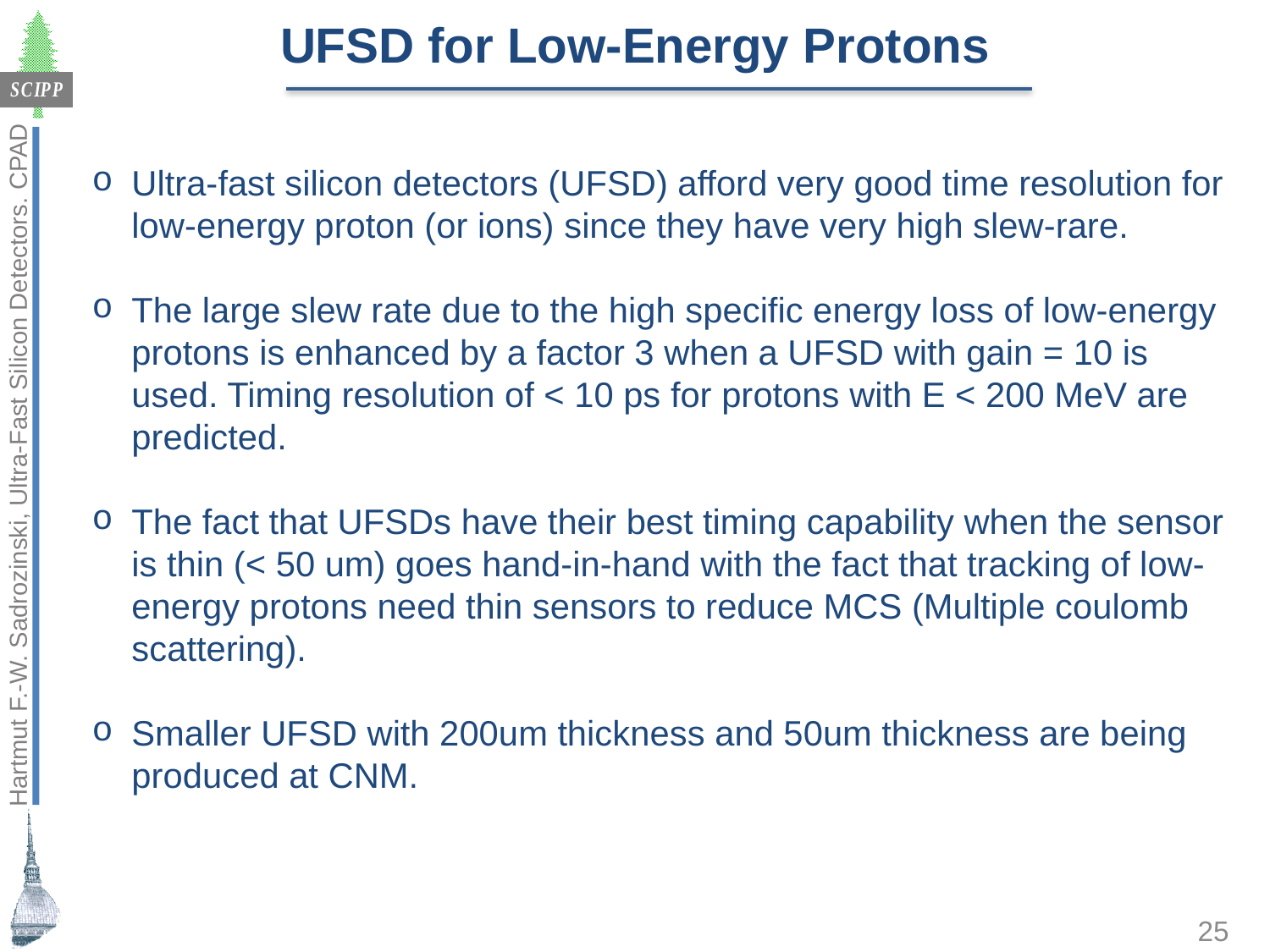

UFSD for Low-Energy Protons

Ultra-fast silicon detectors (UFSD) afford very good time resolution for low-energy proton (or ions) since they have very high slew-rare.

The large slew rate due to the high specific energy loss of low-energy protons is enhanced by a factor 3 when a UFSD with gain = 10 is used. Timing resolution of < 10 ps for protons with E < 200 MeV are predicted.

The fact that UFSDs have their best timing capability when the sensor is thin (< 50 um) goes hand-in-hand with the fact that tracking of low-energy protons need thin sensors to reduce MCS (Multiple coulomb scattering).

Smaller UFSD with 200um thickness and 50um thickness are being produced at CNM.
Hartmut F.-W. Sadrozinski, Ultra-Fast Silicon Detectors. CPAD
25